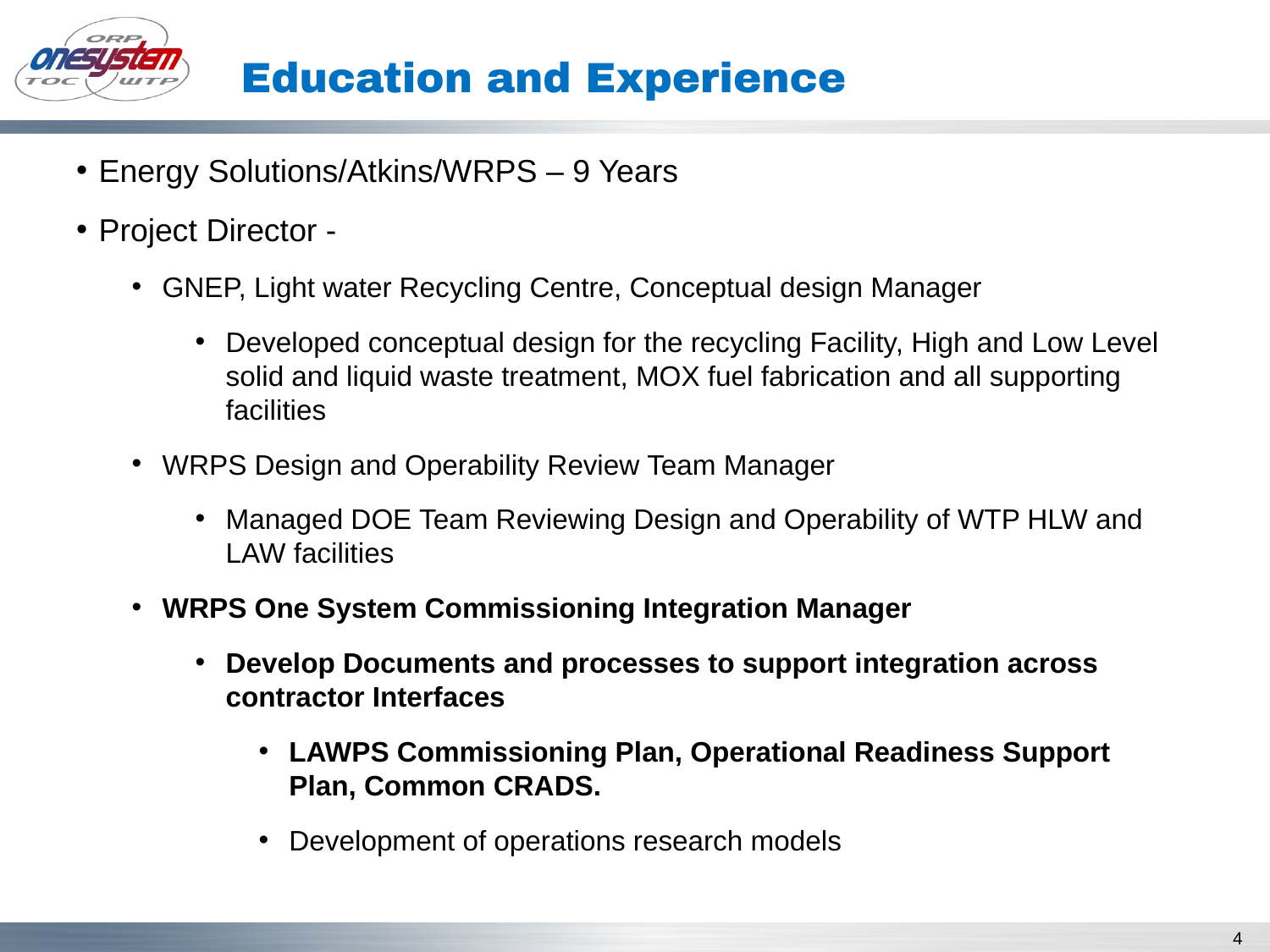

# Education and Experience
Energy Solutions/Atkins/WRPS – 9 Years
Project Director -
GNEP, Light water Recycling Centre, Conceptual design Manager
Developed conceptual design for the recycling Facility, High and Low Level solid and liquid waste treatment, MOX fuel fabrication and all supporting facilities
WRPS Design and Operability Review Team Manager
Managed DOE Team Reviewing Design and Operability of WTP HLW and LAW facilities
WRPS One System Commissioning Integration Manager
Develop Documents and processes to support integration across contractor Interfaces
LAWPS Commissioning Plan, Operational Readiness Support Plan, Common CRADS.
Development of operations research models